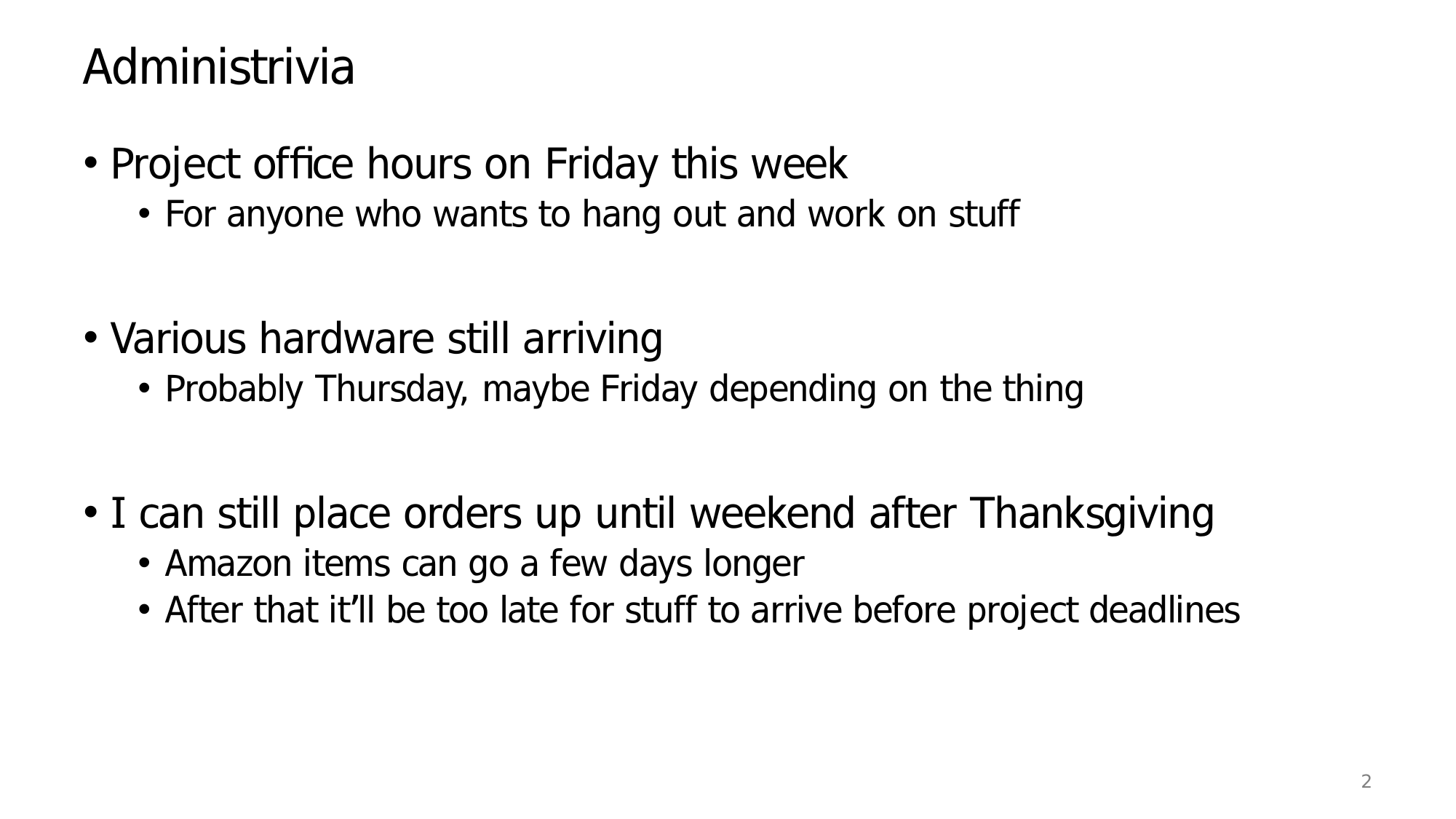

# Administrivia
Project office hours on Friday this week
For anyone who wants to hang out and work on stuff

Various hardware still arriving
Probably Thursday, maybe Friday depending on the thing

I can still place orders up until weekend after Thanksgiving
Amazon items can go a few days longer
After that it’ll be too late for stuff to arrive before project deadlines

2